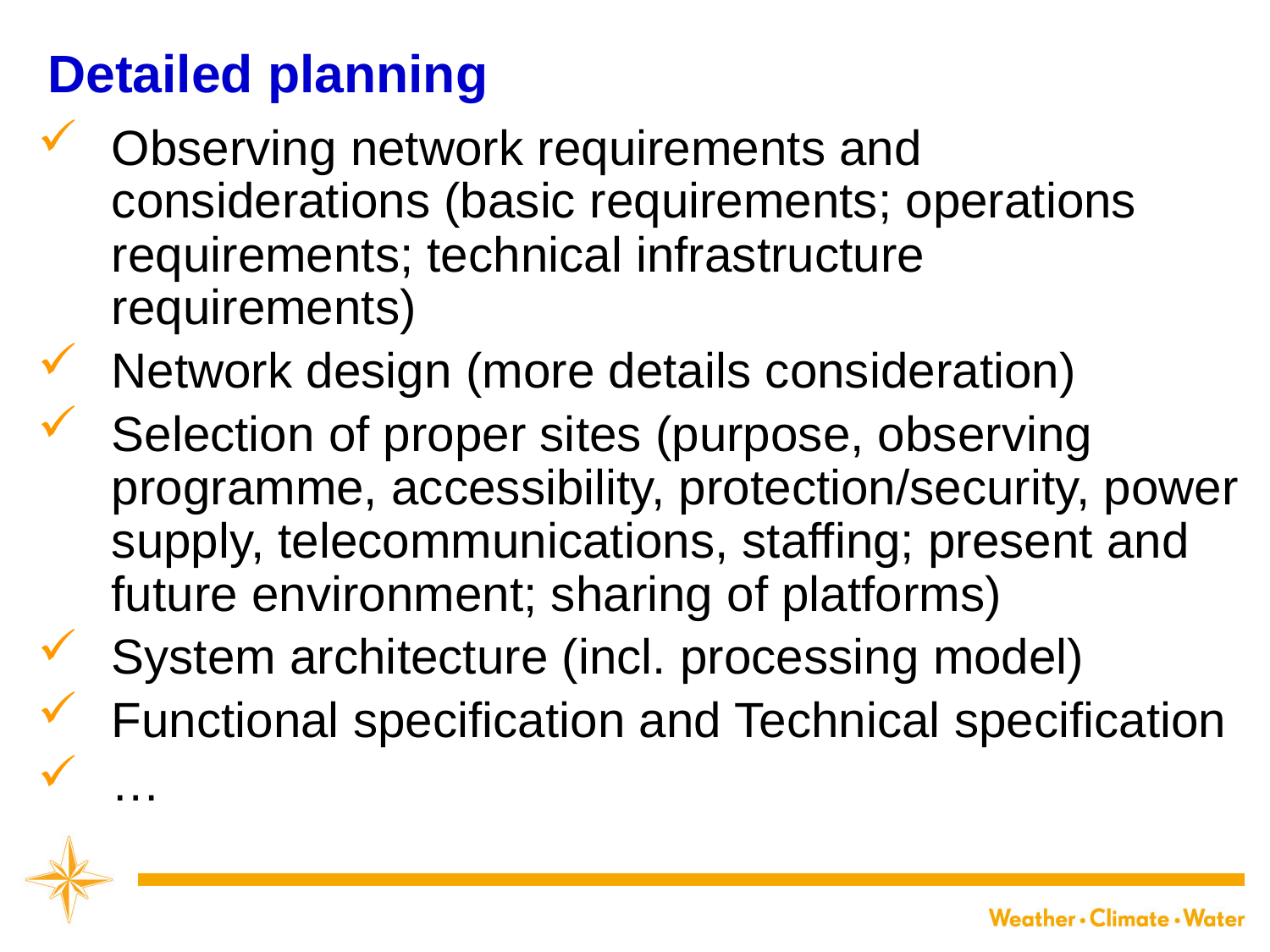

Detailed planning
Observing network requirements and considerations (basic requirements; operations requirements; technical infrastructure requirements)
Network design (more details consideration)
Selection of proper sites (purpose, observing programme, accessibility, protection/security, power supply, telecommunications, staffing; present and future environment; sharing of platforms)
System architecture (incl. processing model)
Functional specification and Technical specification
…